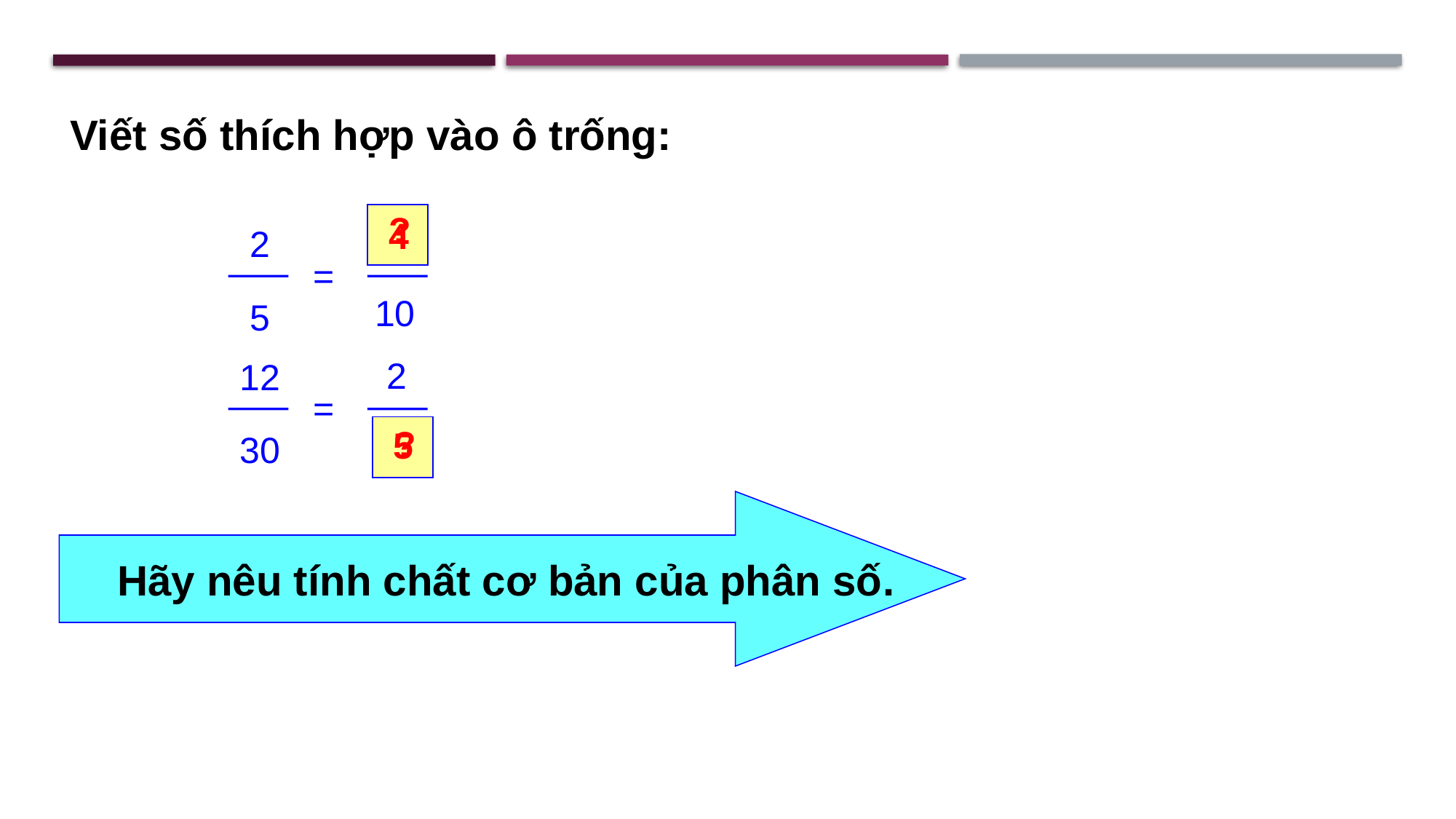

Viết số thích hợp vào ô trống:
?

4
2
=

10
5
2
12
=

?
5

30
    Hãy nêu tính chất cơ bản của phân số.